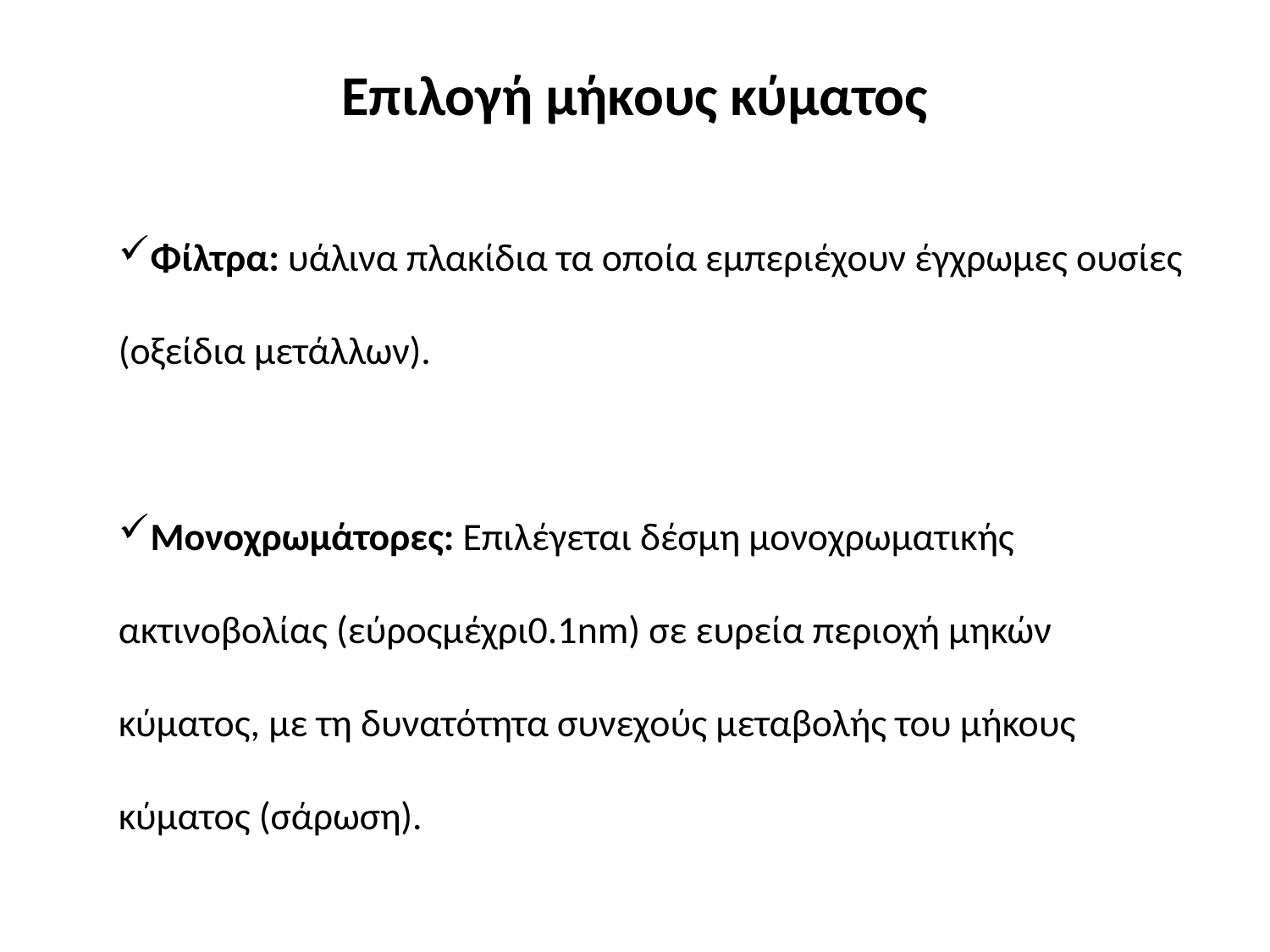

# Επιλογή μήκους κύματος
Φίλτρα: υάλινα πλακίδια τα οποία εμπεριέχουν έγχρωμες ουσίες (οξείδια μετάλλων).

Μονοχρωμάτορες: Επιλέγεται δέσμη μονοχρωματικής ακτινοβολίας (εύροςμέχρι0.1nm) σε ευρεία περιοχή μηκών κύματος, με τη δυνατότητα συνεχούς μεταβολής του μήκους κύματος (σάρωση).